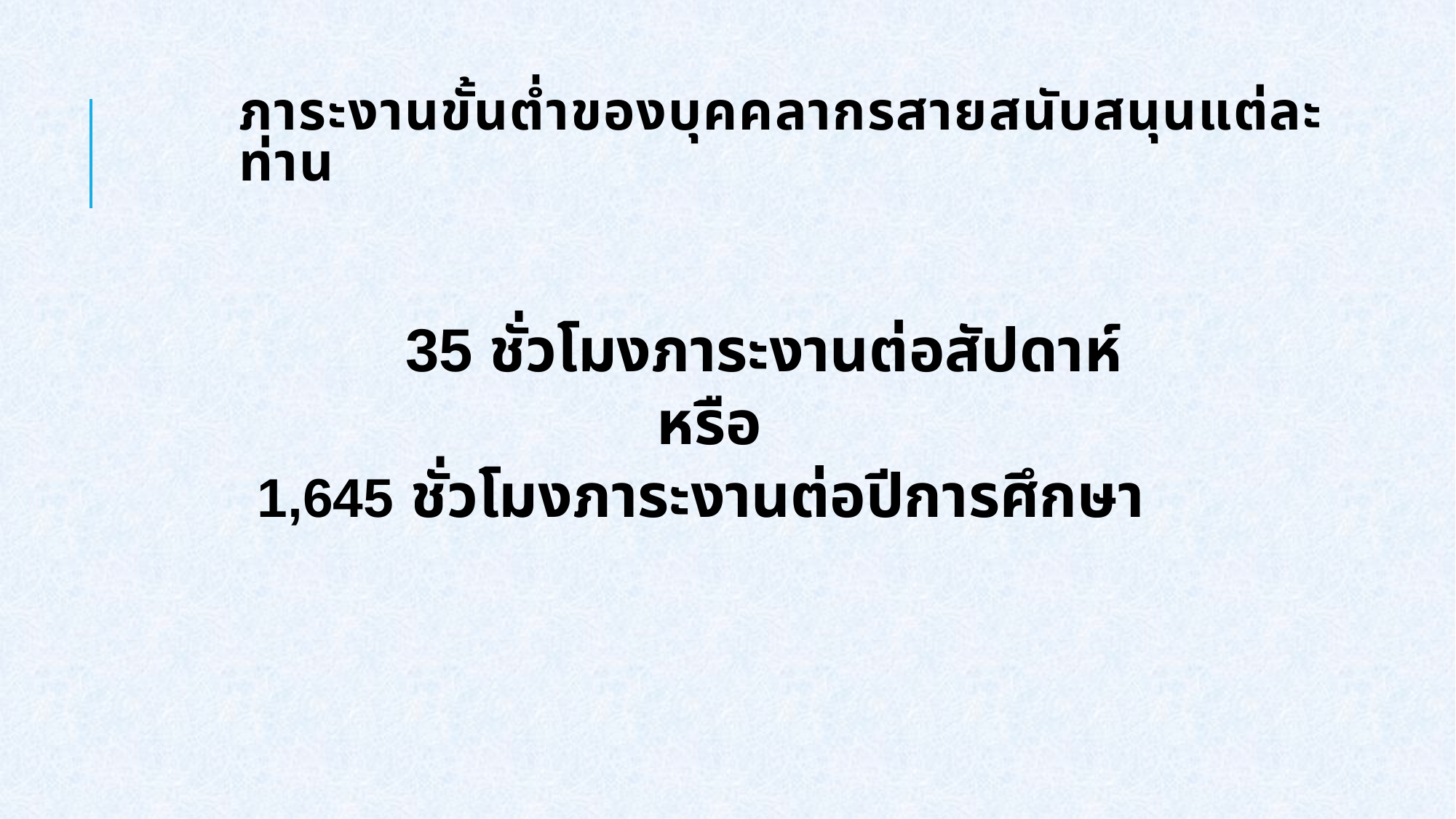

# ภาระงานขั้นต่ำของบุคคลากรสายสนับสนุนแต่ละท่าน
	35 ชั่วโมงภาระงานต่อสัปดาห์
หรือ
1,645 ชั่วโมงภาระงานต่อปีการศึกษา